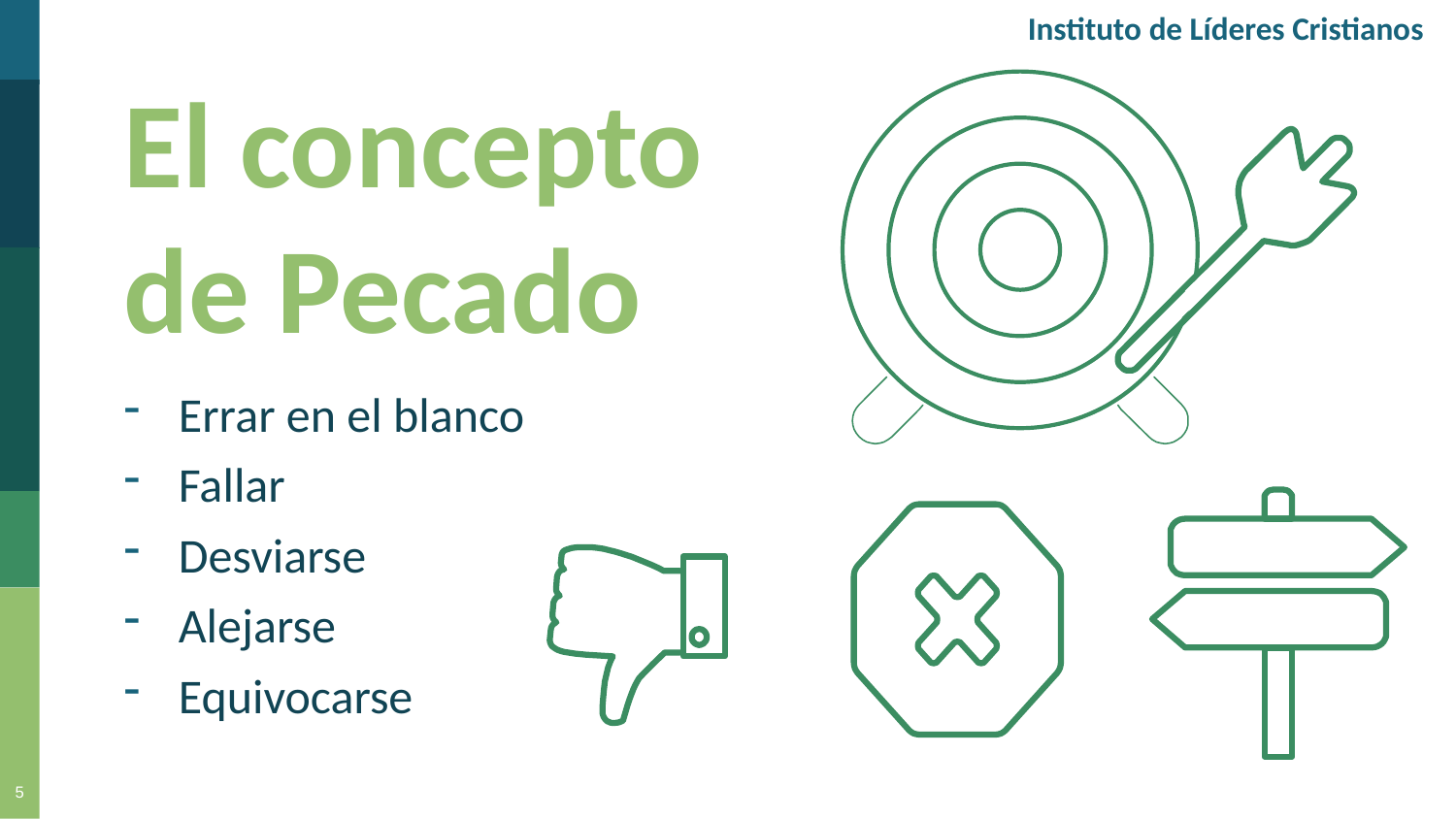

Instituto de Líderes Cristianos

El concepto de Pecado

Errar en el blanco
Fallar
Desviarse
Alejarse
Equivocarse

5